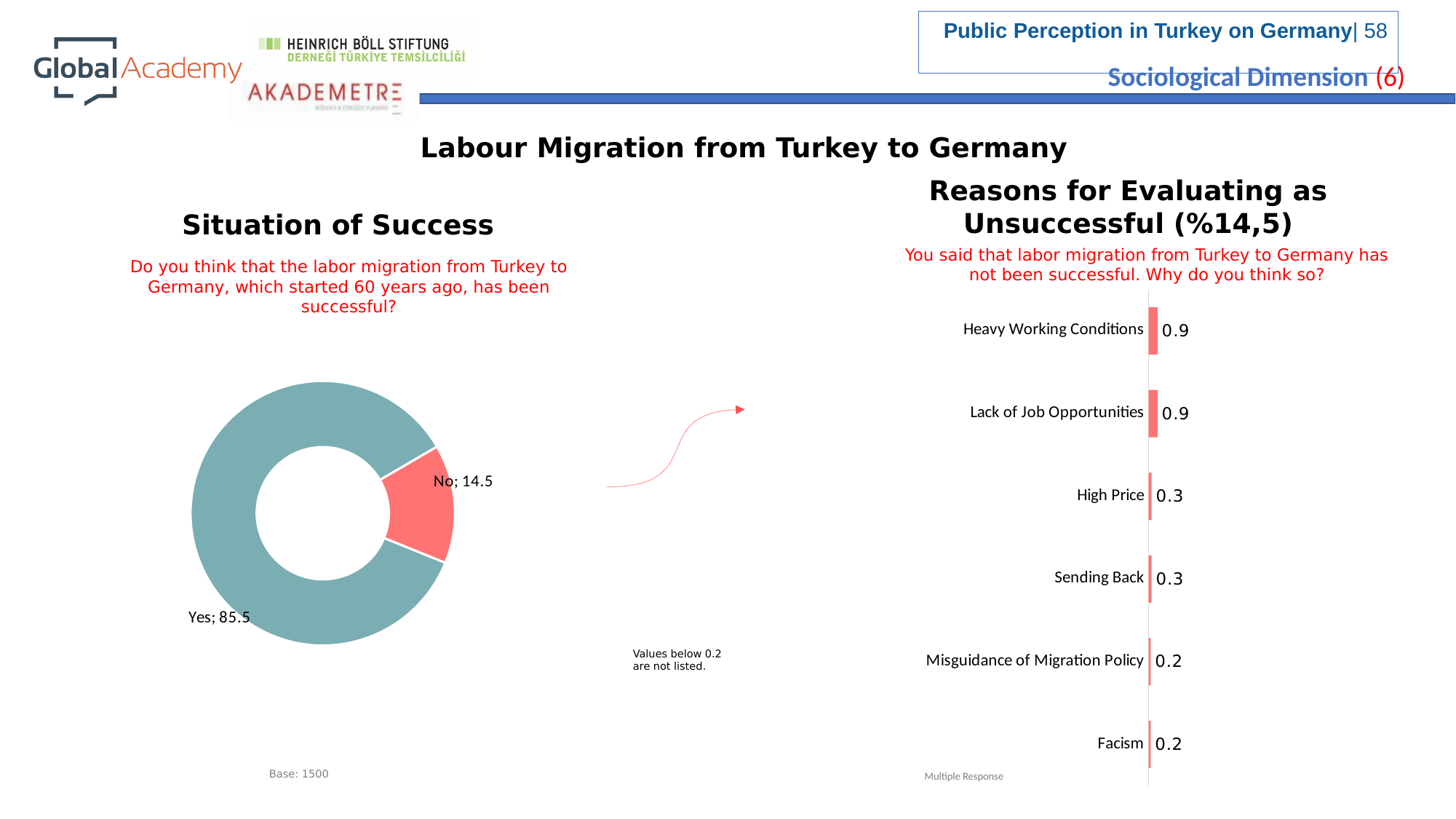

Sociological Dimension (6)
Labour Migration from Turkey to Germany
Reasons for Evaluating as Unsuccessful (%14,5)
Situation of Success
You said that labor migration from Turkey to Germany has not been successful. Why do you think so?
Do you think that the labor migration from Turkey to Germany, which started 60 years ago, has been successful?

### Chart

| Category |  |
|---|---|
| Heavy Working Conditions | 0.9 |
| Lack of Job Opportunities | 0.9 |
| High Price | 0.3 |
| Sending Back | 0.3 |
| Misguidance of Migration Policy | 0.2 |
| Facism | 0.2 |

### Chart

| Category | Sales |
|---|---|
| Yes | 85.5 |
| No | 14.5 |
Values below 0.2 are not listed.
Base: 1500
Multiple Response